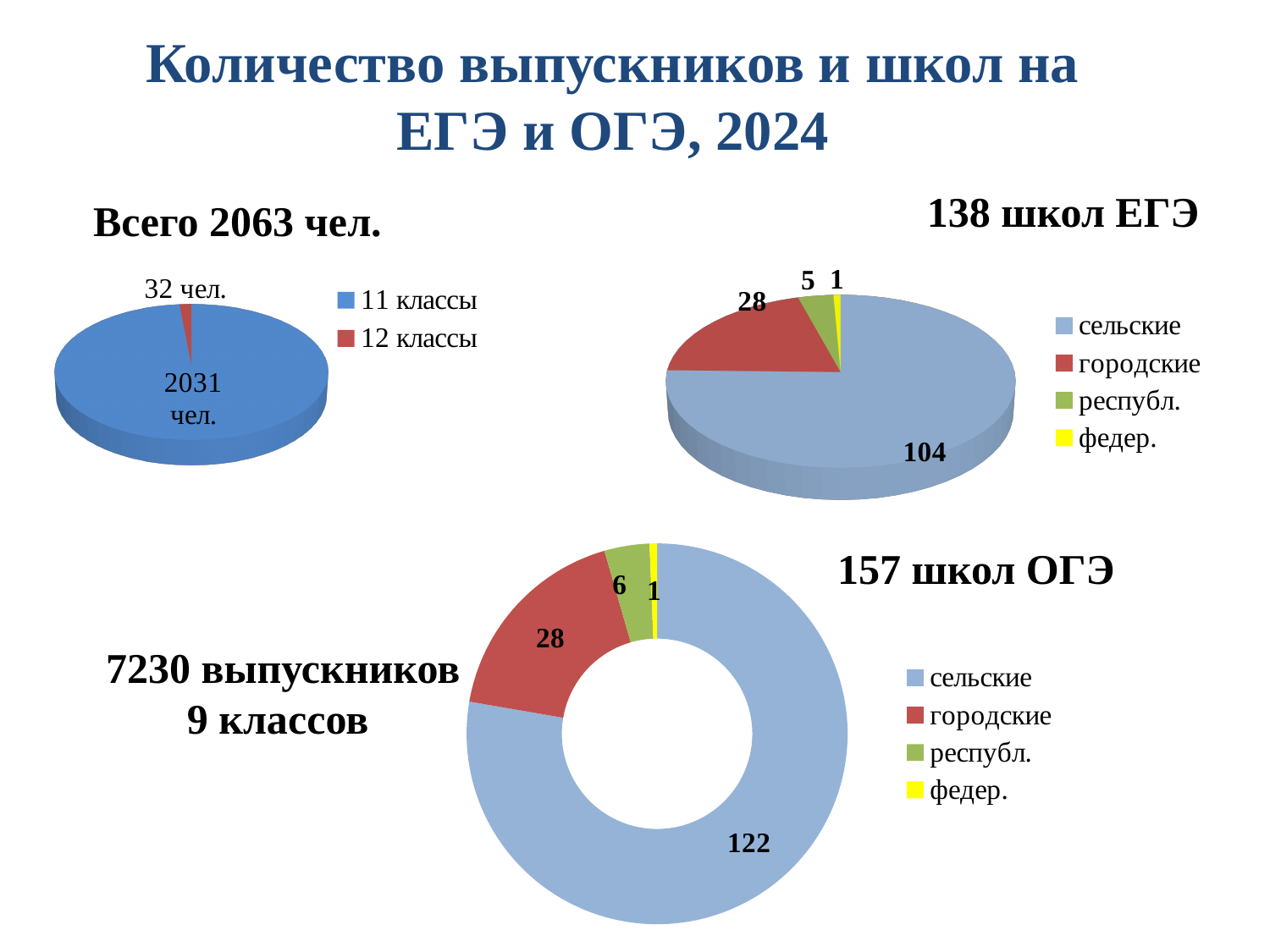

Количество выпускников и школ на
ЕГЭ и ОГЭ, 2024
138 школ ЕГЭ
Всего 2063 чел.

[unsupported chart]

[unsupported chart]

### Chart

| Category |  |
|---|---|
| сельские | 122.0 |
| городские | 28.0 |
| республ. | 6.0 |
| федер. | 1.0 |
157 школ ОГЭ
 7230 выпускников
9 классов